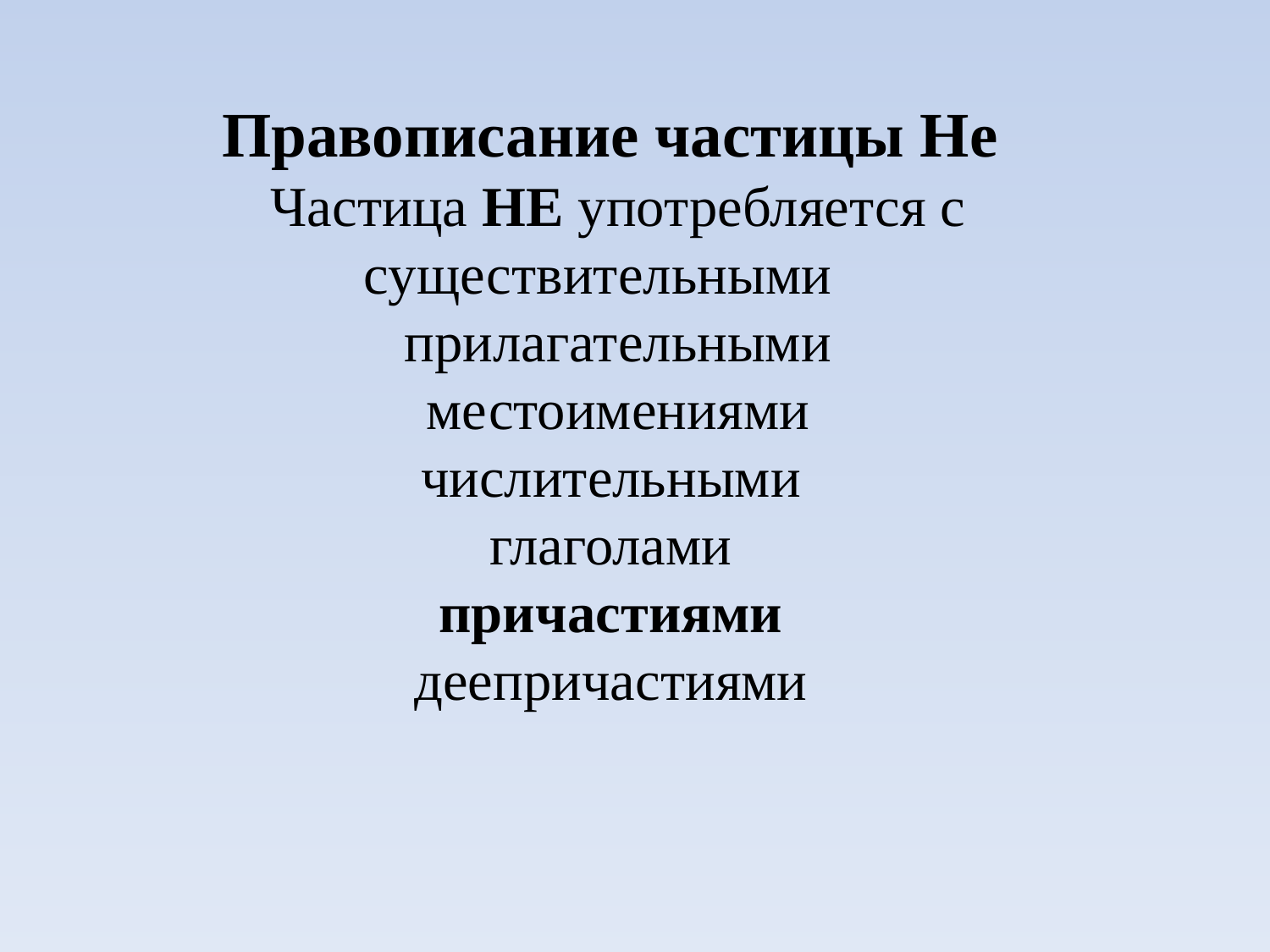

Правописание частицы Не
Частица НЕ употребляется с существительными
прилагательными
местоимениями
числительными
глаголами
причастиями
деепричастиями